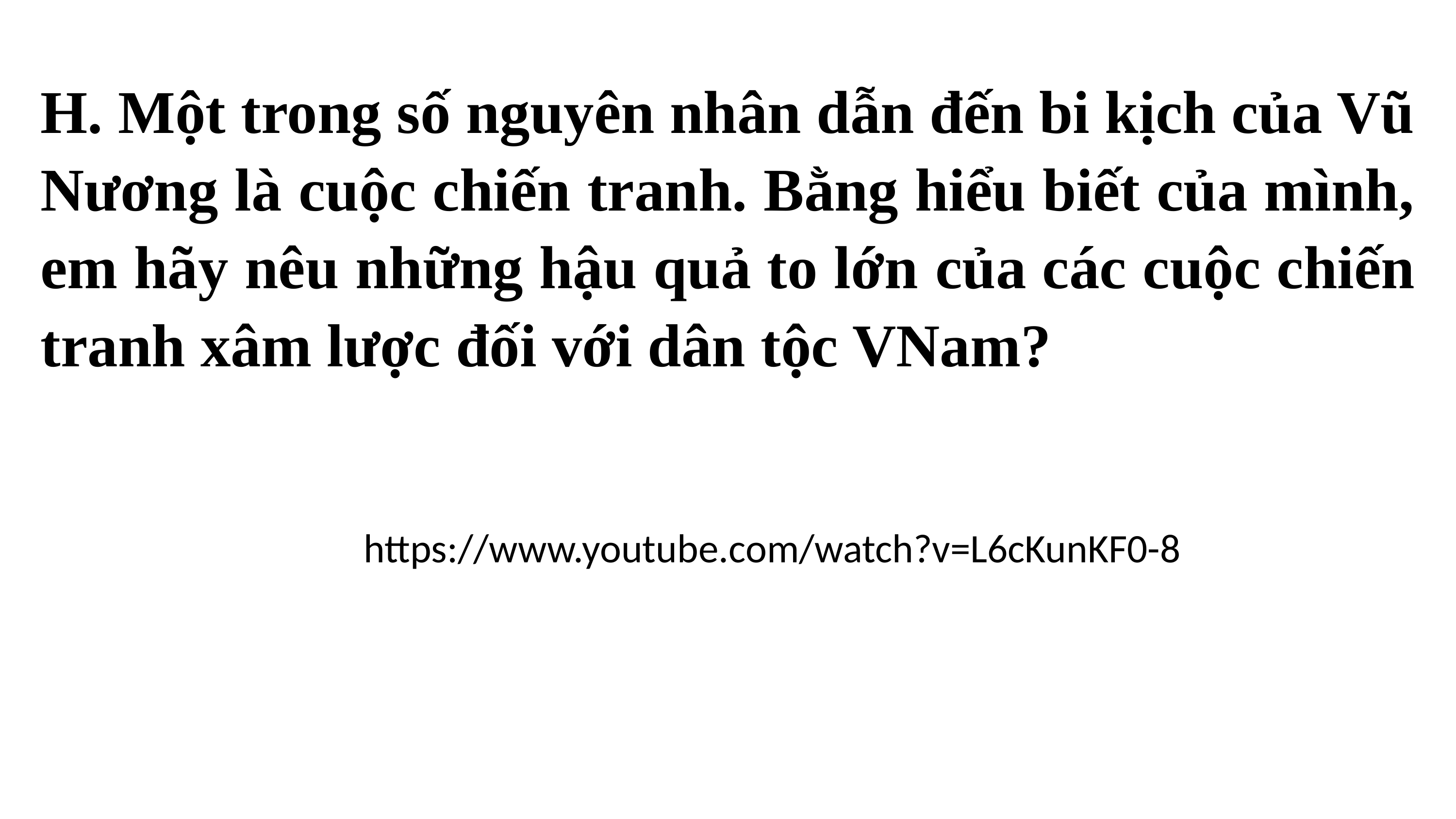

H. Một trong số nguyên nhân dẫn đến bi kịch của Vũ Nương là cuộc chiến tranh. Bằng hiểu biết của mình, em hãy nêu những hậu quả to lớn của các cuộc chiến tranh xâm lược đối với dân tộc VNam?
https://www.youtube.com/watch?v=L6cKunKF0-8